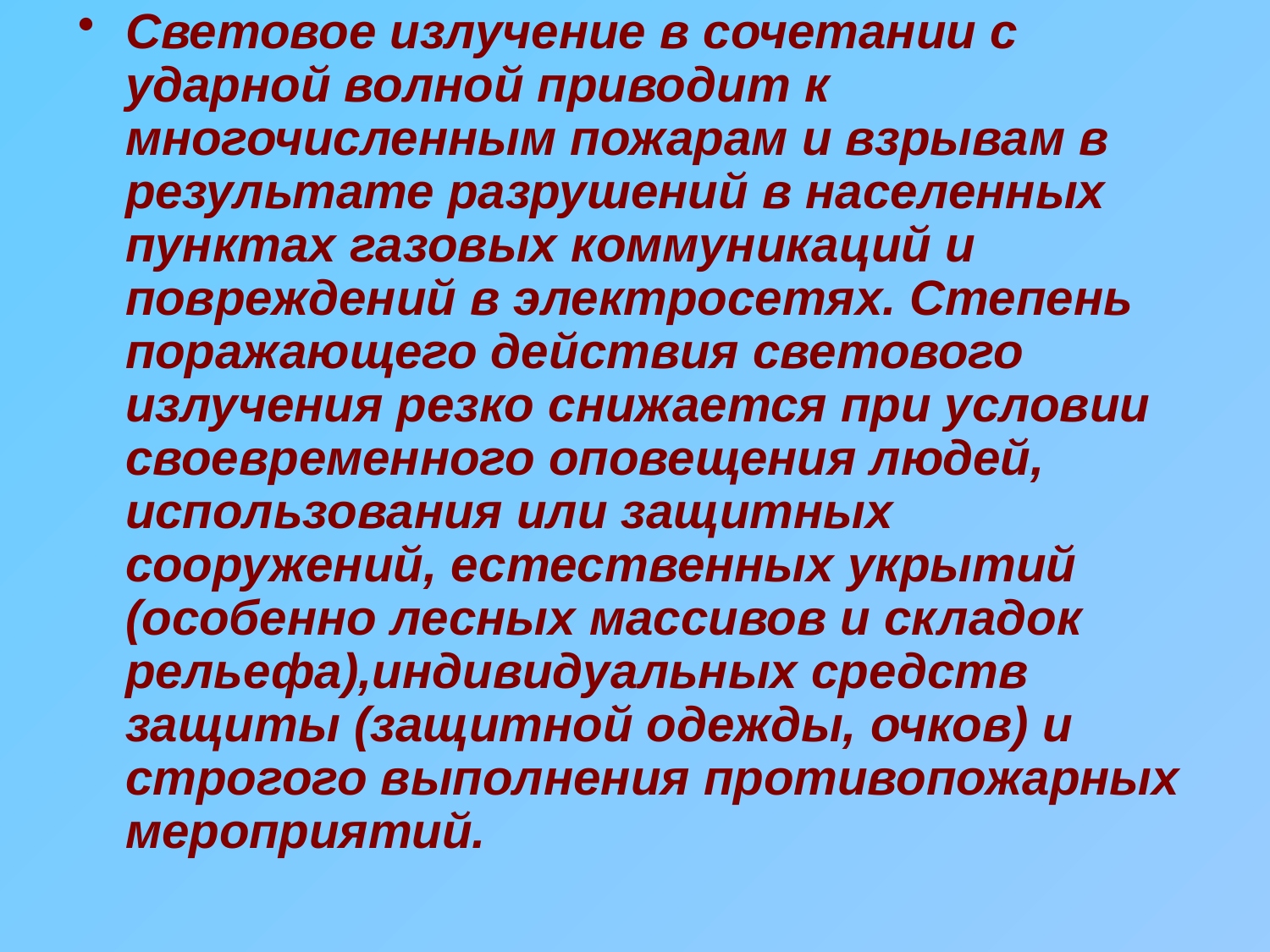

Световое излучение в сочетании с ударной волной приводит к многочисленным пожарам и взрывам в результате разрушений в населенных пунктах газовых коммуникаций и повреждений в электросетях. Степень поражающего действия светового излучения резко снижается при условии своевременного оповещения людей, использования или защитных сооружений, естественных укрытий (особенно лесных массивов и складок рельефа),индивидуальных средств защиты (защитной одежды, очков) и строгого выполнения противопожарных мероприятий.